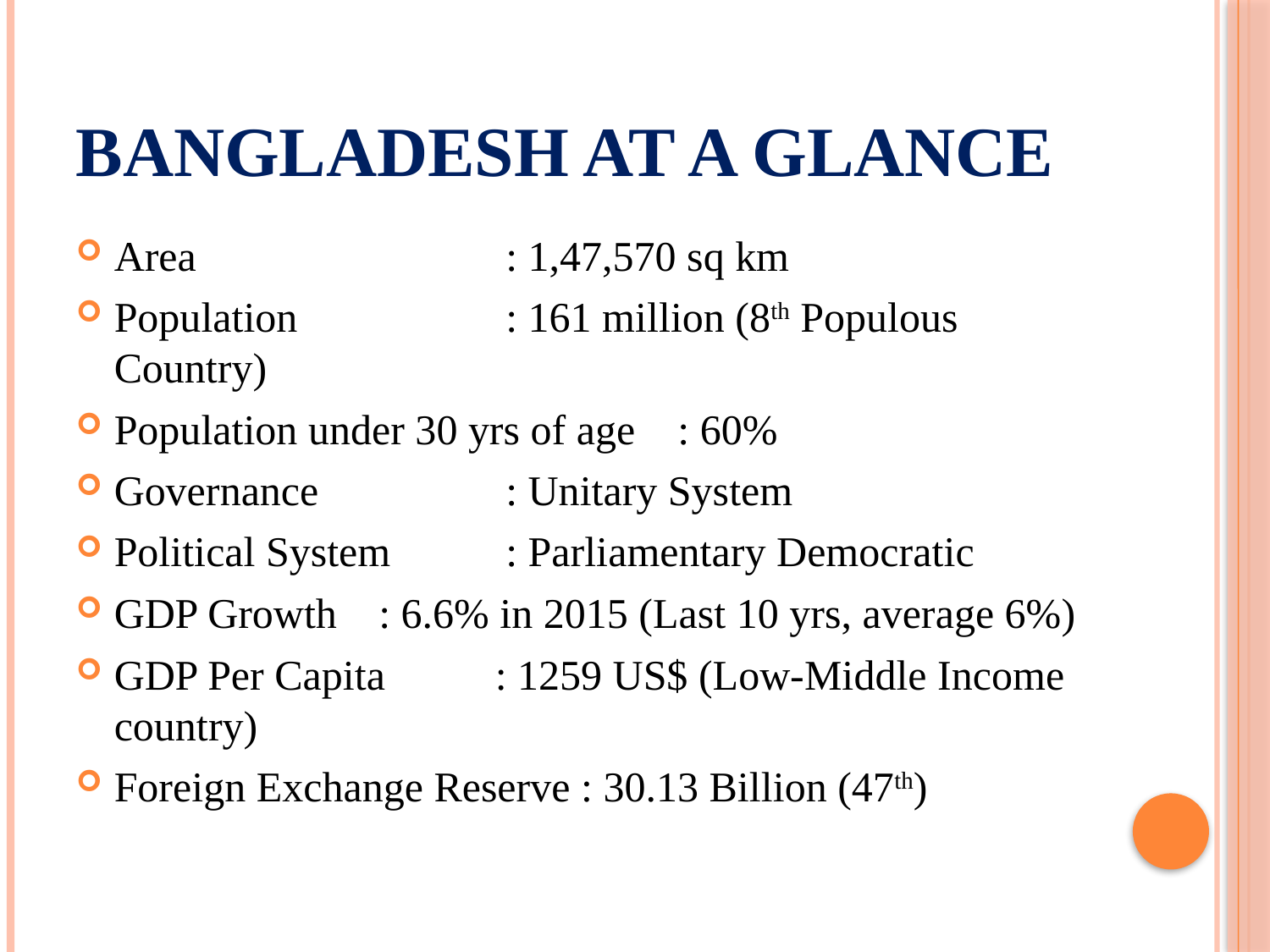

# Bangladesh at a Glance
Area	  		 : 1,47,570 sq km
Population		 : 161 million (8th Populous Country)
Population under 30 yrs of age    : 60%
Governance		 : Unitary System
Political System	 : Parliamentary Democratic
GDP Growth 	 : 6.6% in 2015 (Last 10 yrs, average 6%)
GDP Per Capita	: 1259 US$ (Low-Middle Income country)
Foreign Exchange Reserve : 30.13 Billion (47th)